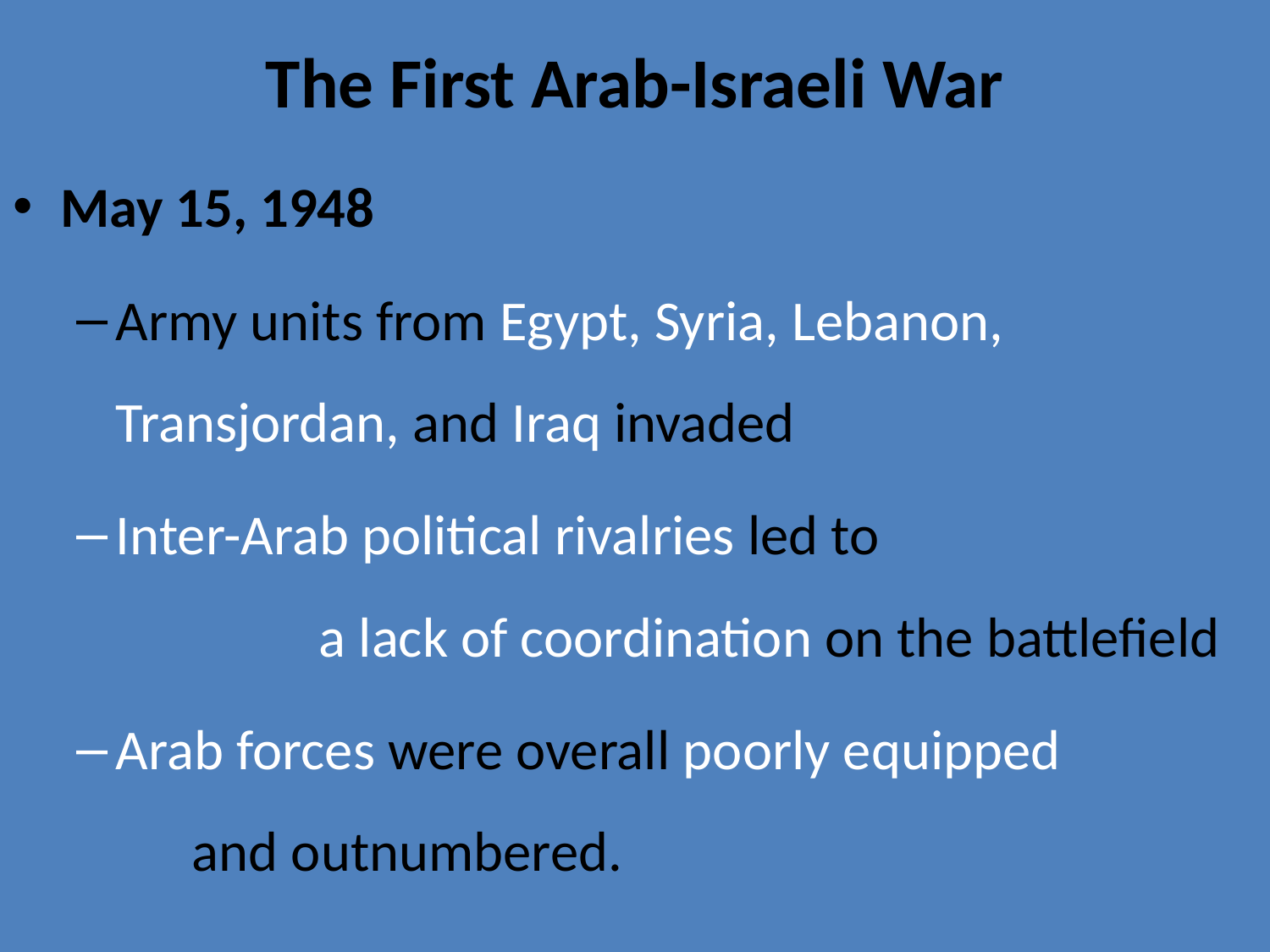

# The First Arab-Israeli War
May 15, 1948
Army units from Egypt, Syria, Lebanon, Transjordan, and Iraq invaded
Inter-Arab political rivalries led to                                              a lack of coordination on the battlefield
Arab forces were overall poorly equipped                      and outnumbered.